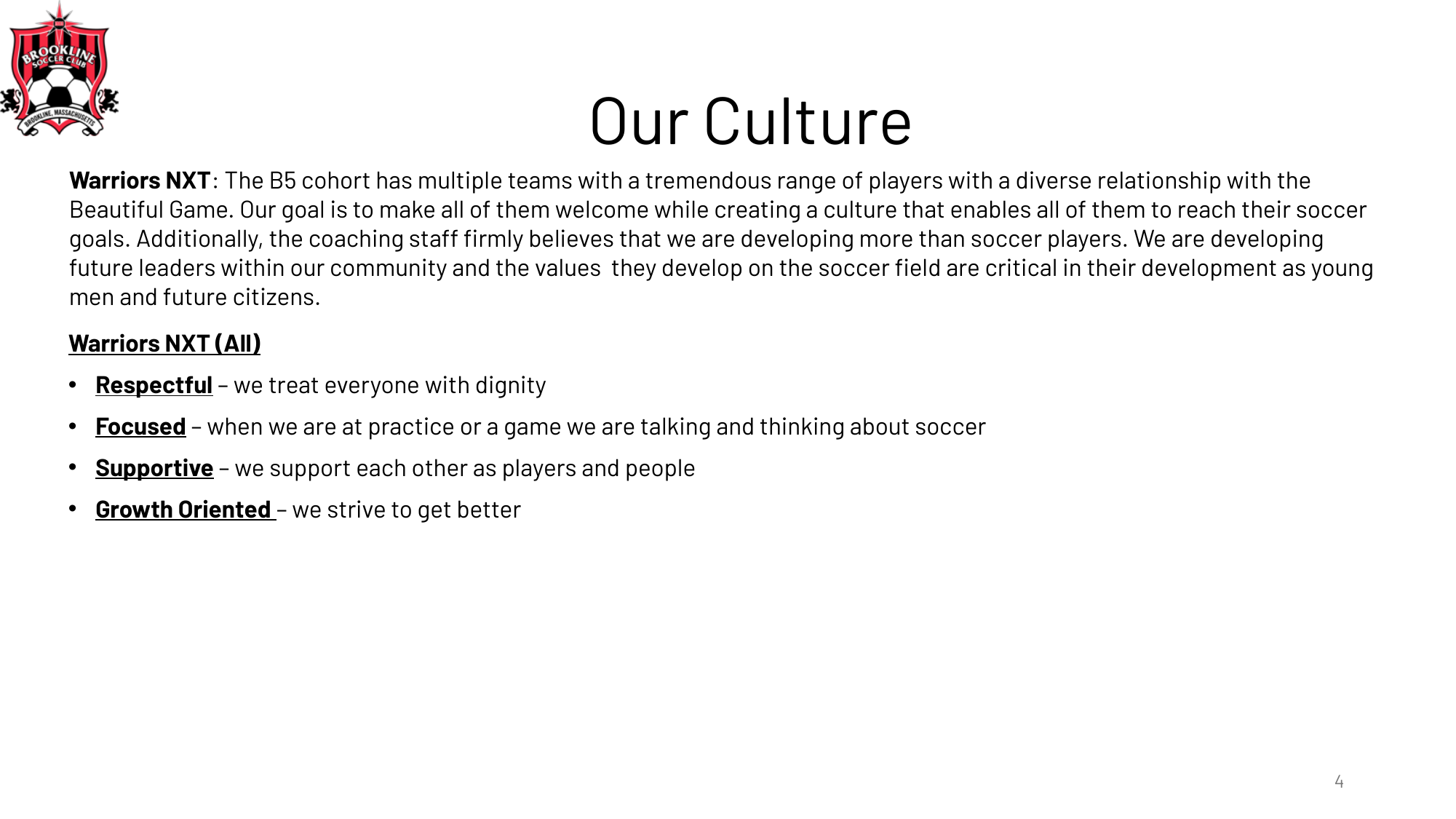

# Our Culture
Warriors NXT: The B5 cohort has multiple teams with a tremendous range of players with a diverse relationship with the Beautiful Game. Our goal is to make all of them welcome while creating a culture that enables all of them to reach their soccer goals. Additionally, the coaching staff firmly believes that we are developing more than soccer players. We are developing future leaders within our community and the values  they develop on the soccer field are critical in their development as young men and future citizens.
Warriors NXT (All)
Respectful – we treat everyone with dignity
Focused – when we are at practice or a game we are talking and thinking about soccer
Supportive – we support each other as players and people
Growth Oriented – we strive to get better

4